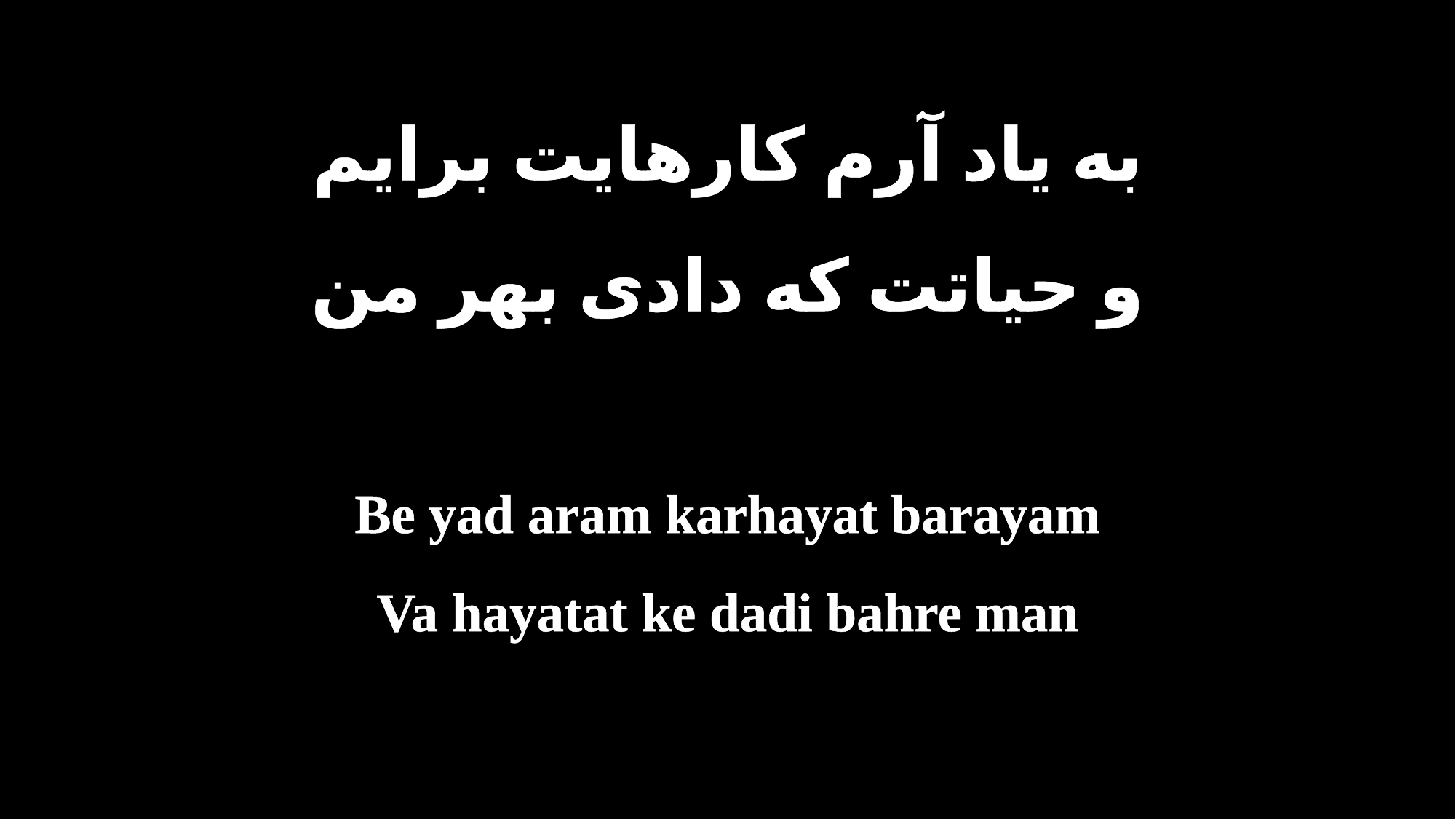

به یاد آرم کارهایت برایم
و حیاتت که دادی بهر من

Be yad aram karhayat barayam
Va hayatat ke dadi bahre man